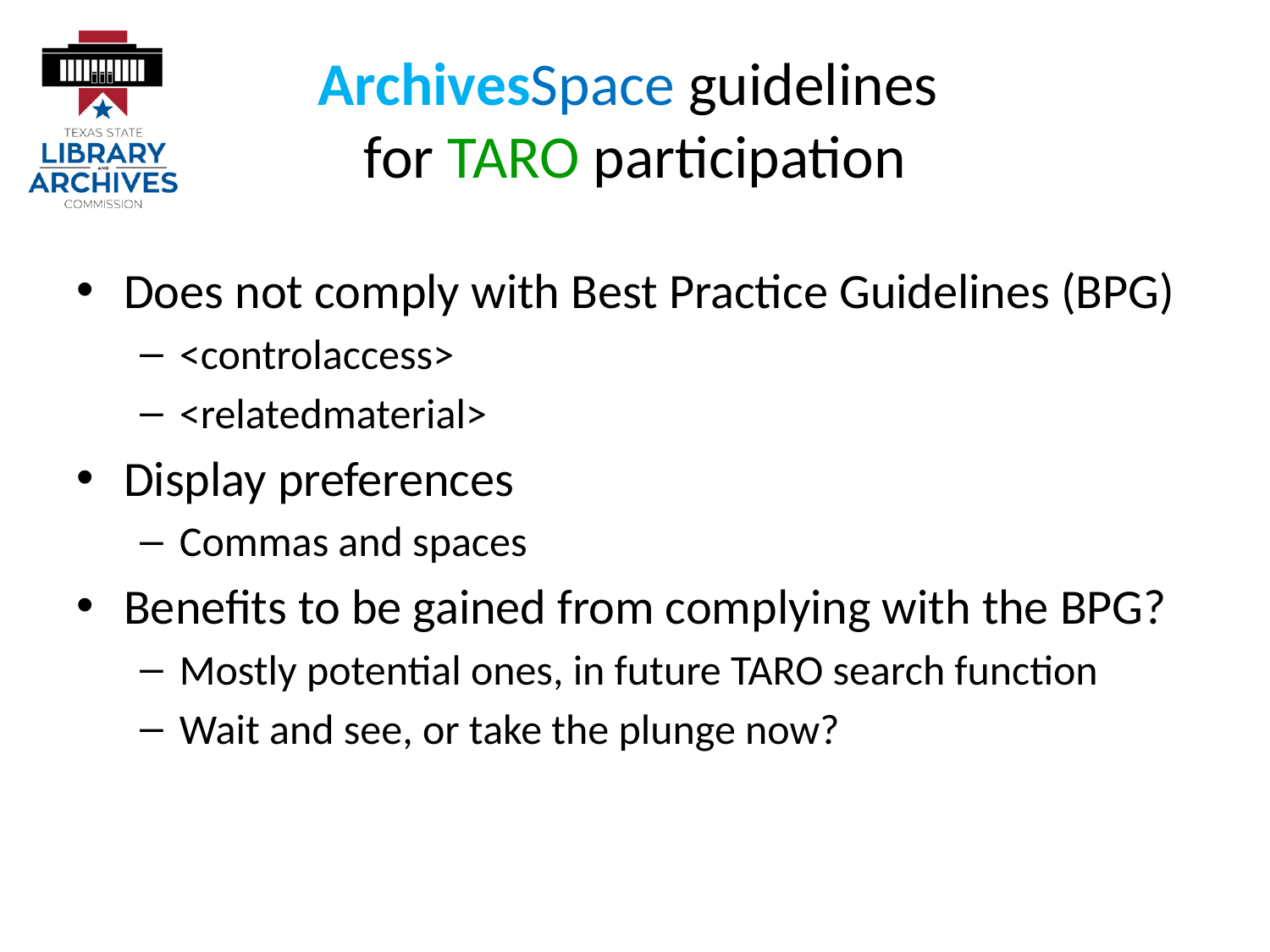

# ArchivesSpace guidelines for TARO participation

Does not comply with Best Practice Guidelines (BPG)
<controlaccess>
<relatedmaterial>
Display preferences
Commas and spaces
Benefits to be gained from complying with the BPG?
Mostly potential ones, in future TARO search function
Wait and see, or take the plunge now?